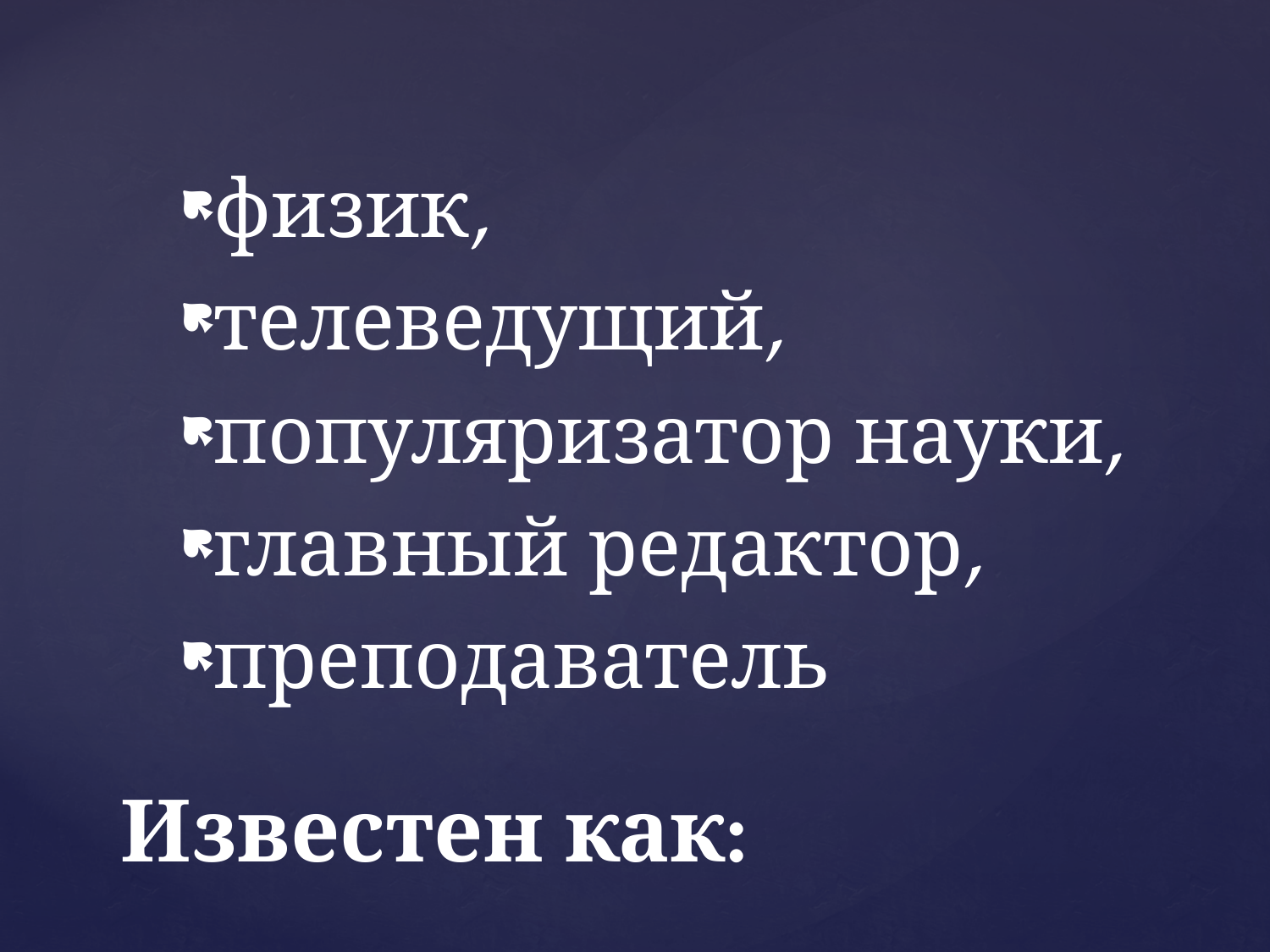

физик,
телеведущий,
популяризатор науки,
главный редактор,
преподаватель

# Известен как: